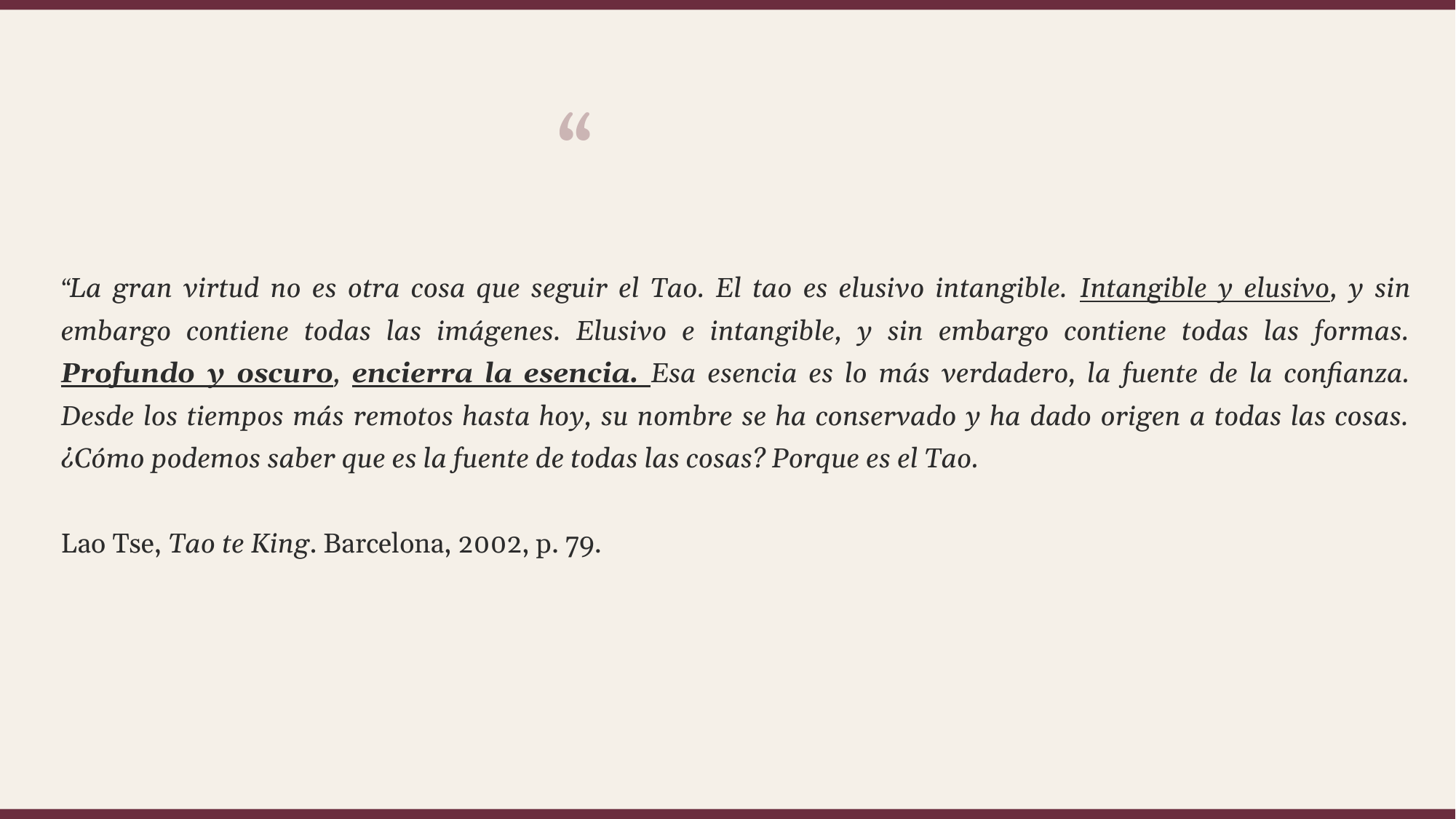

“
“La gran virtud no es otra cosa que seguir el Tao. El tao es elusivo intangible. Intangible y elusivo, y sin embargo contiene todas las imágenes. Elusivo e intangible, y sin embargo contiene todas las formas. Profundo y oscuro, encierra la esencia. Esa esencia es lo más verdadero, la fuente de la confianza. Desde los tiempos más remotos hasta hoy, su nombre se ha conservado y ha dado origen a todas las cosas. ¿Cómo podemos saber que es la fuente de todas las cosas? Porque es el Tao.

Lao Tse, Tao te King. Barcelona, 2002, p. 79.